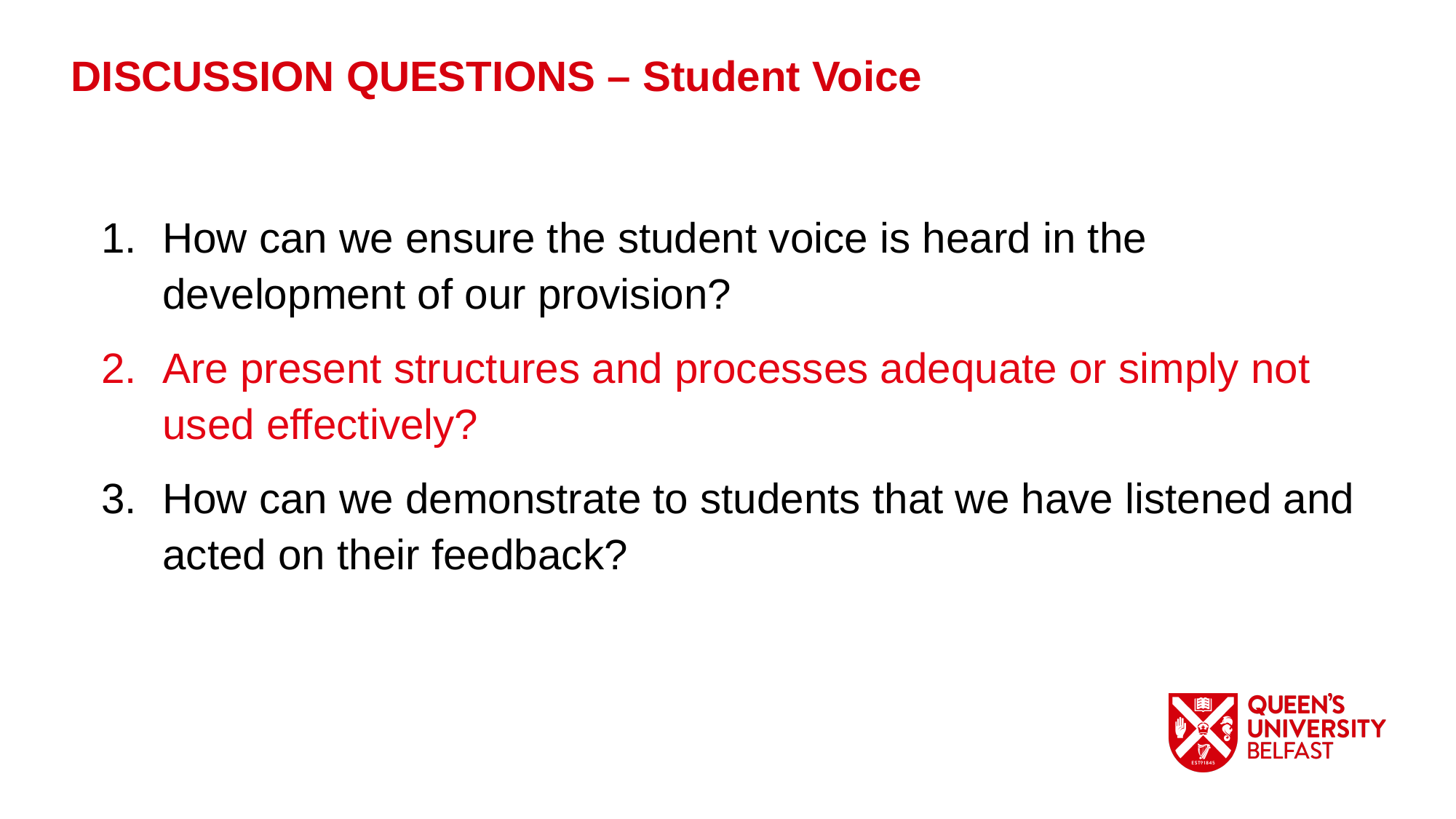

DISCUSSION QUESTIONS – Student Voice
How can we ensure the student voice is heard in the development of our provision?
Are present structures and processes adequate or simply not used effectively?
How can we demonstrate to students that we have listened and acted on their feedback?